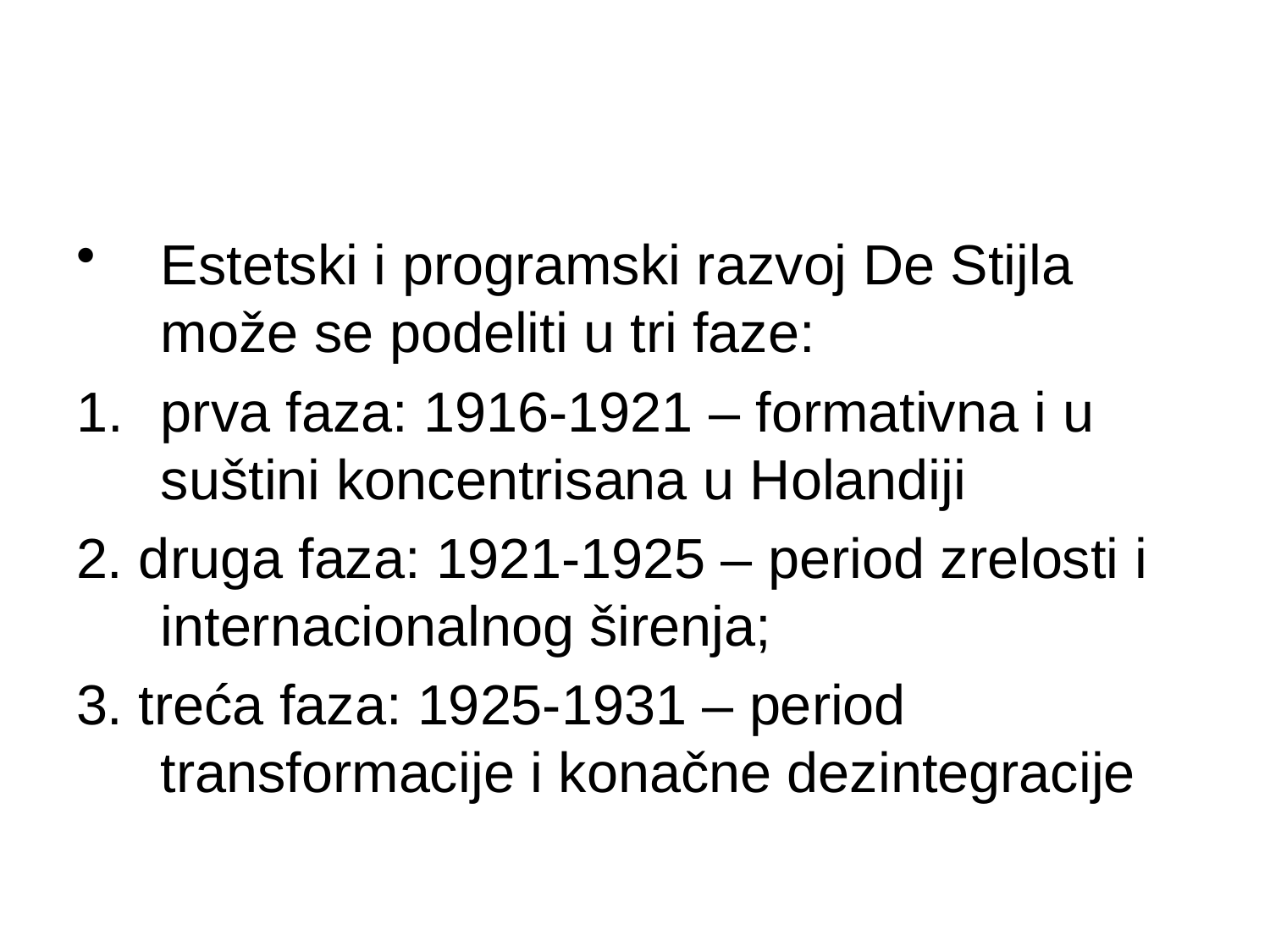

Estetski i programski razvoj De Stijla može se podeliti u tri faze:
prva faza: 1916-1921 – formativna i u suštini koncentrisana u Holandiji
2. druga faza: 1921-1925 – period zrelosti i internacionalnog širenja;
3. treća faza: 1925-1931 – period transformacije i konačne dezintegracije